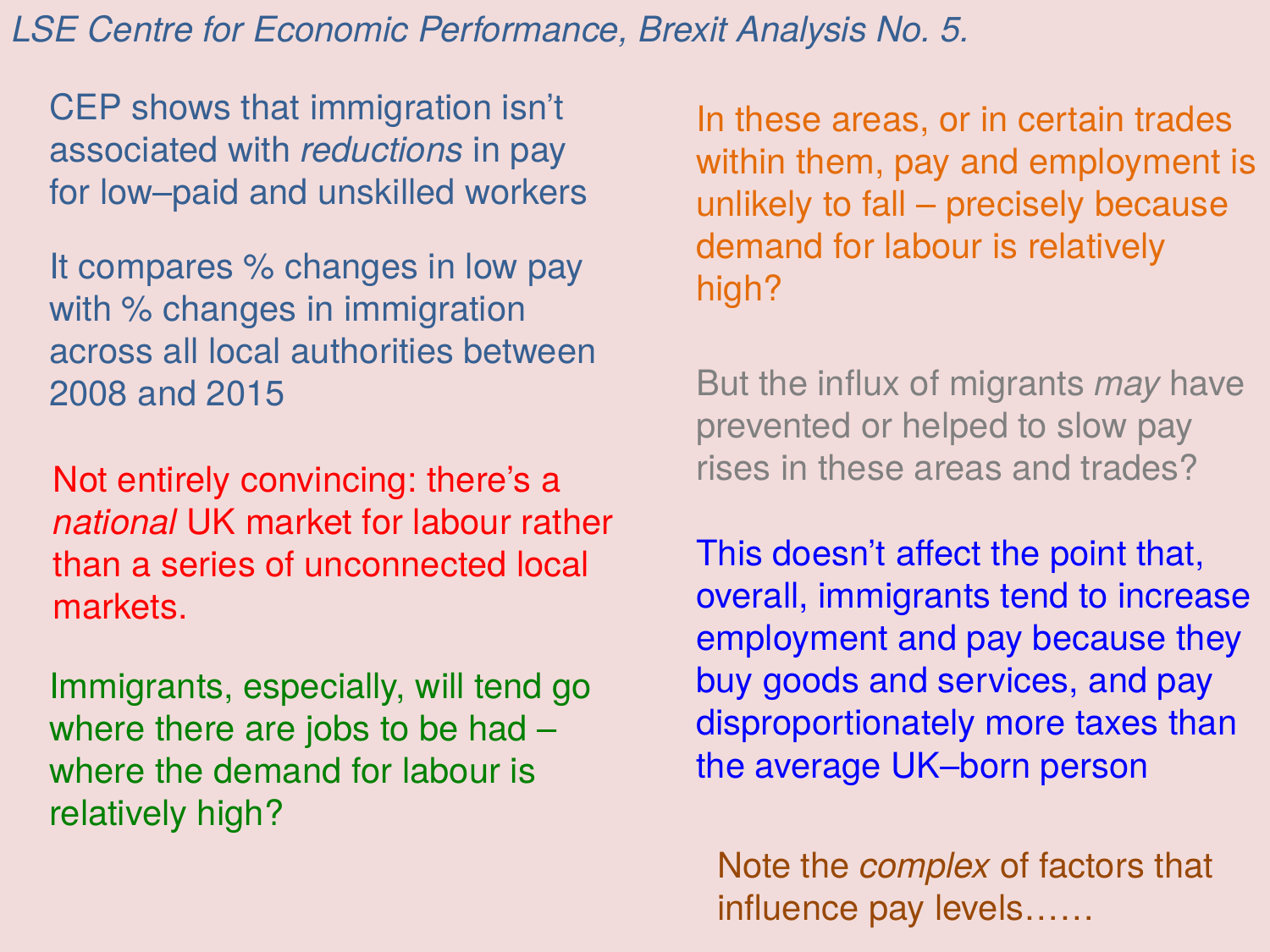

LSE Centre for Economic Performance, Brexit Analysis No. 5.
CEP shows that immigration isn’t associated with reductions in pay for low–paid and unskilled workers
In these areas, or in certain trades within them, pay and employment is unlikely to fall – precisely because demand for labour is relatively high?
It compares % changes in low pay with % changes in immigration across all local authorities between 2008 and 2015
But the influx of migrants may have prevented or helped to slow pay rises in these areas and trades?
Not entirely convincing: there’s a national UK market for labour rather than a series of unconnected local markets.
This doesn’t affect the point that, overall, immigrants tend to increase employment and pay because they buy goods and services, and pay disproportionately more taxes than the average UK–born person
Immigrants, especially, will tend go where there are jobs to be had – where the demand for labour is relatively high?
Note the complex of factors that influence pay levels……